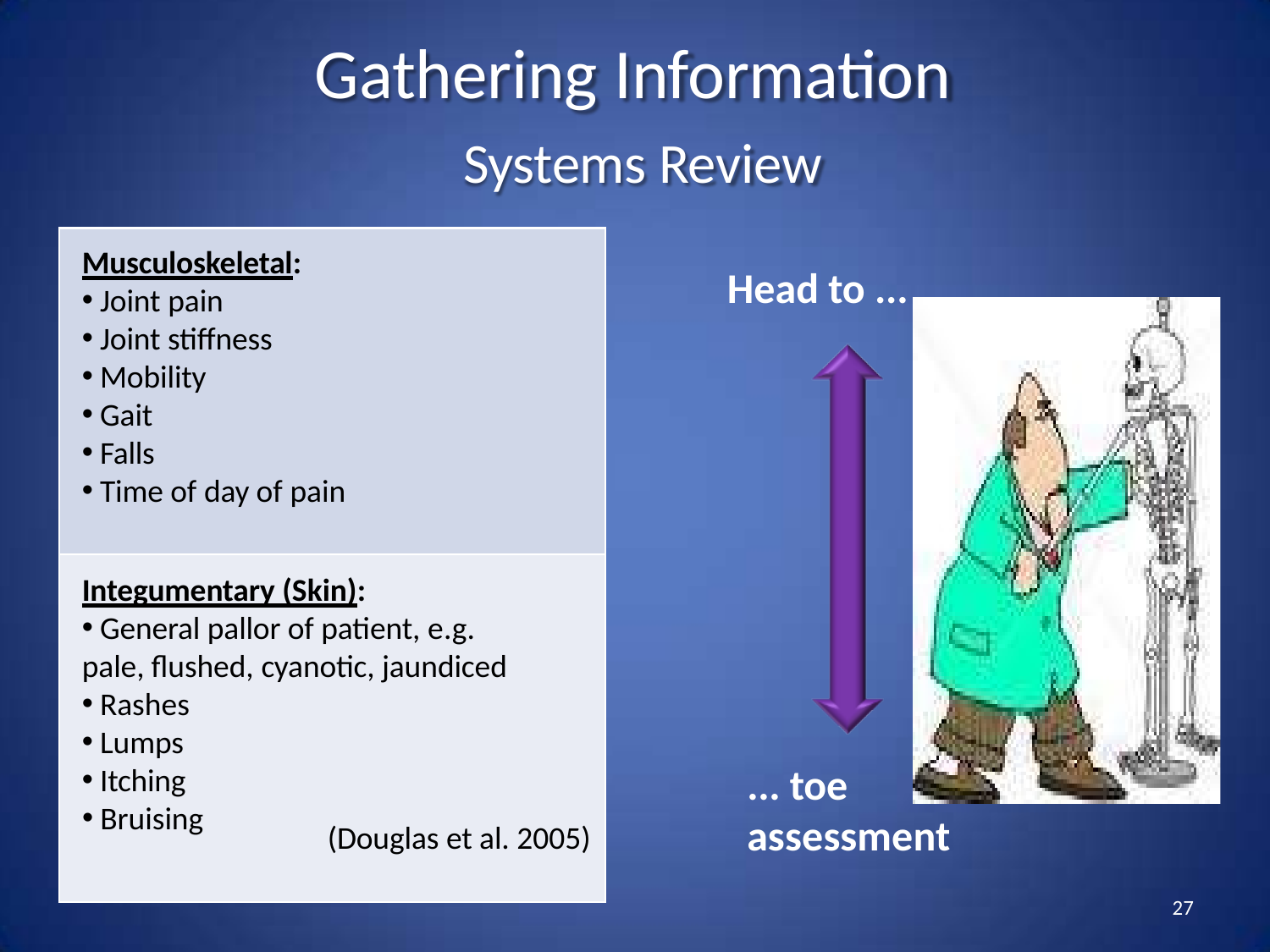

# Gathering Information
Systems Review

Musculoskeletal:
Joint pain
Joint stiffness
Mobility
Gait
Falls
Time of day of pain
Head to ...

Integumentary (Skin):
General pallor of patient, e.g.
pale, flushed, cyanotic, jaundiced
Rashes
Lumps
Itching
... toe  assessment
Bruising
(Douglas et al. 2005)
27